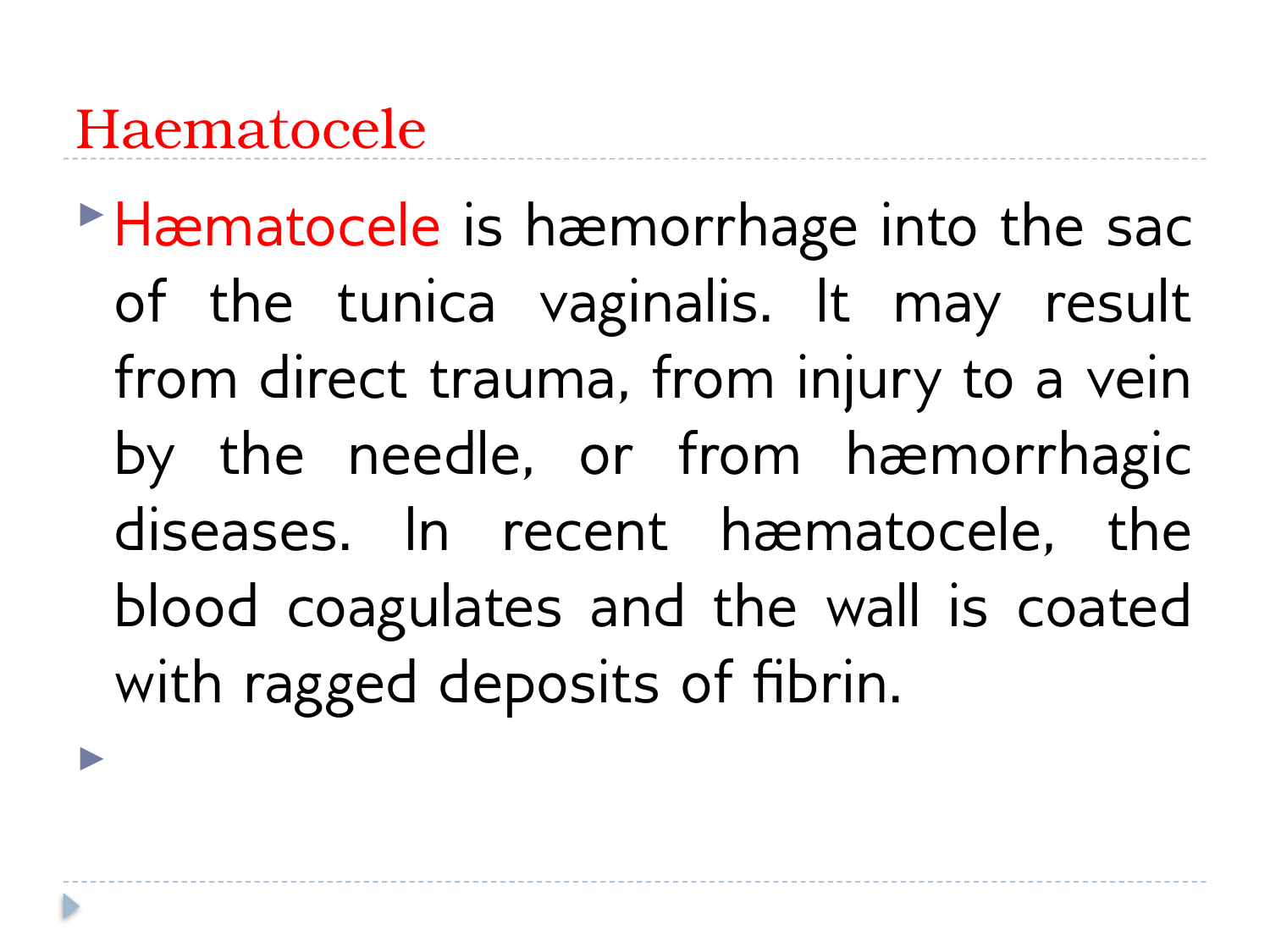

# Haematocele
Haematocele is haemorrhage into the sac of the tunica vaginalis. It may result from direct trauma, from injury to a vein by the needle, or from haemorrhagic diseases. In recent haematocele, the blood coagulates and the wall is coated with ragged deposits of fibrin.